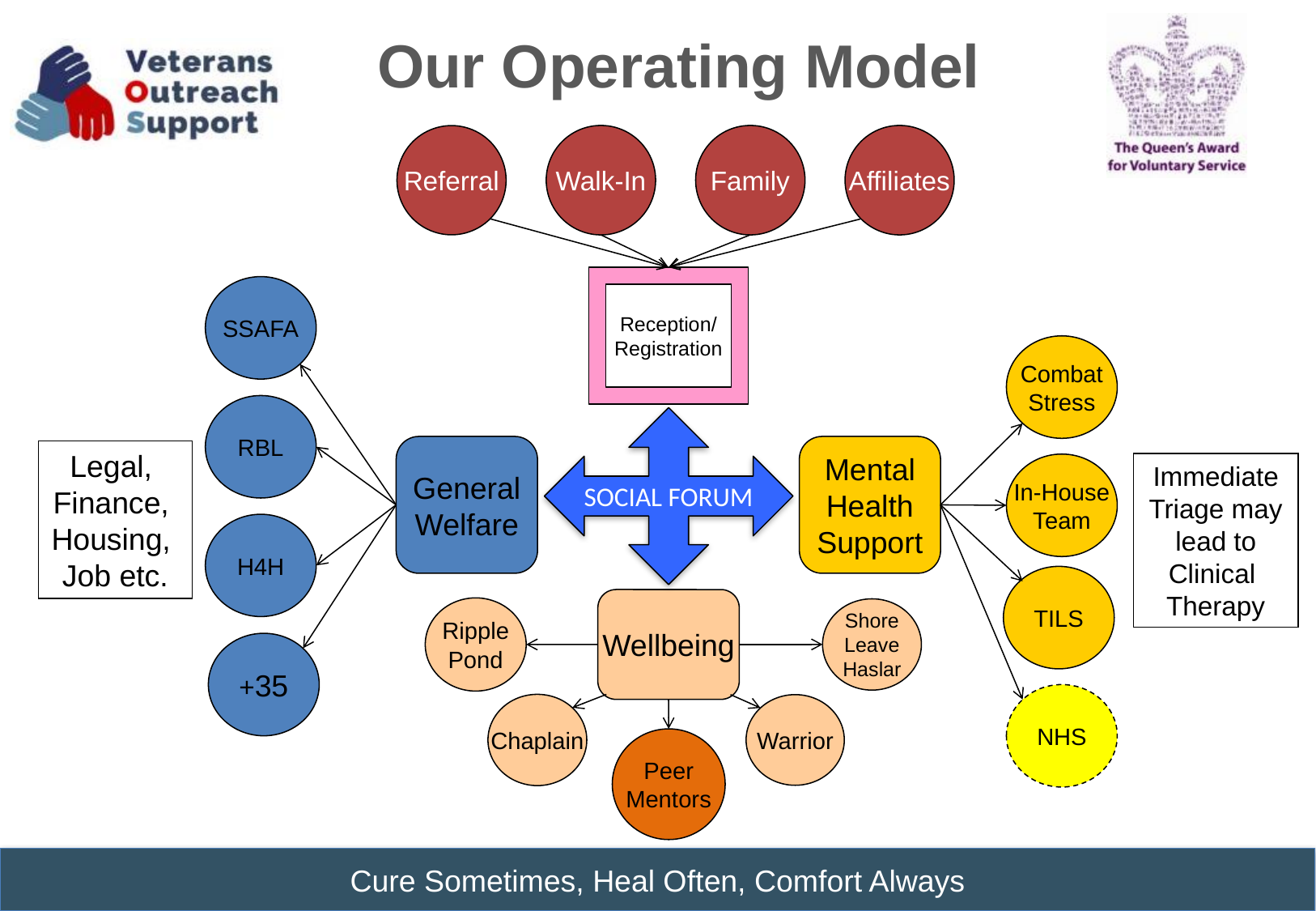

# Our Operating Model
Walk-In
Family
Affiliates
Referral
Reception/
Registration
SSAFA
Combat
Stress
RBL
SOCIAL FORUM
General
Welfare
Mental
Health
Support
Legal,
Finance,
Housing,
Job etc.
Immediate Triage may lead to Clinical
Therapy
In-House
Team
H4H
TILS
Wellbeing
Ripple
Pond
Shore
Leave
Haslar
+35
NHS
Chaplain
Warrior
Peer
Mentors